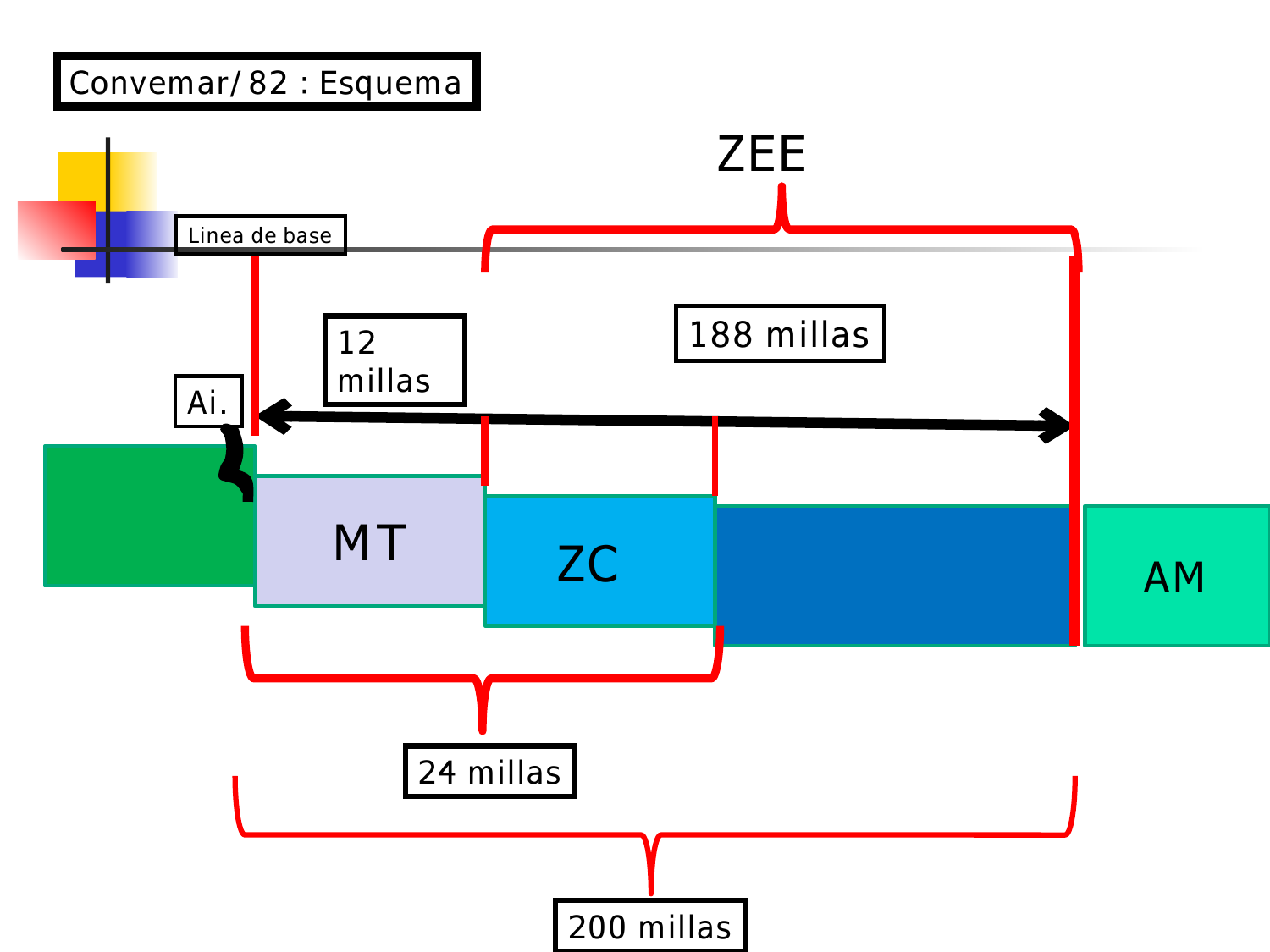

Convemar/82 : Esquema
ZEE
Linea de base
188 millas
12 millas
Ai.

MT

AM
ZC
24 millas
200 millas